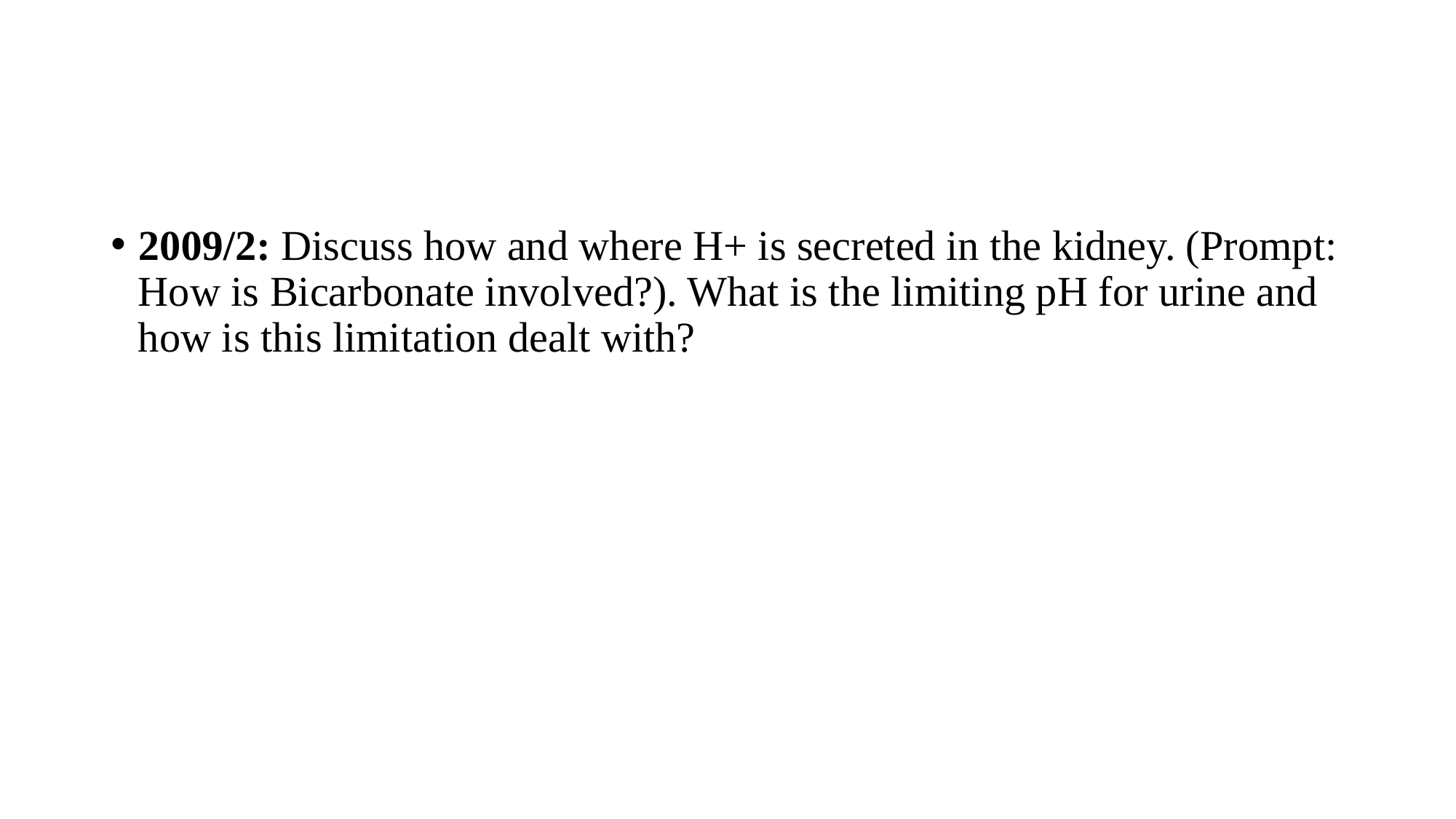

#
2009/2: Discuss how and where H+ is secreted in the kidney. (Prompt: How is Bicarbonate involved?). What is the limiting pH for urine and how is this limitation dealt with?